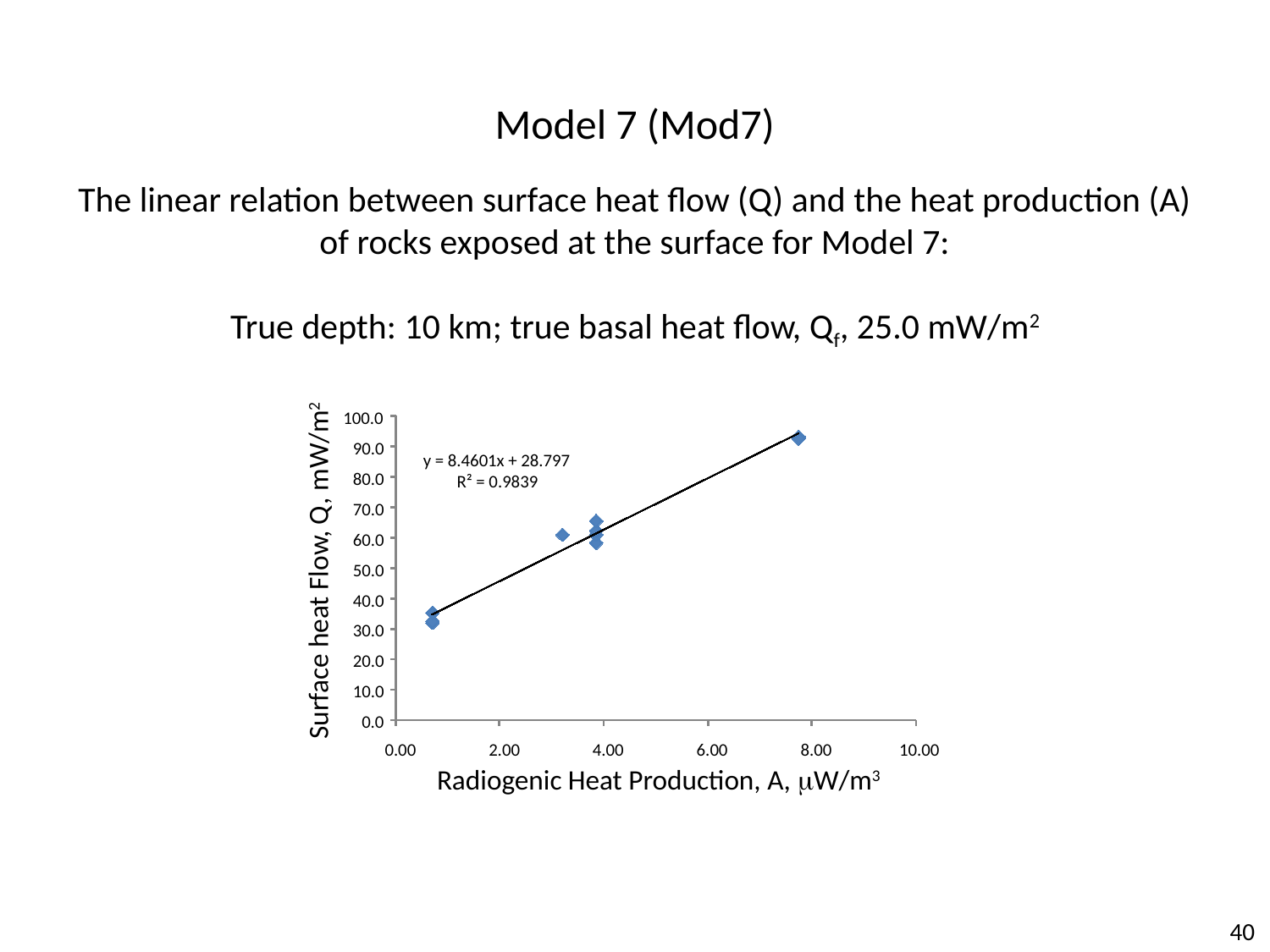

Model 7 (Mod7)
The linear relation between surface heat flow (Q) and the heat production (A)
of rocks exposed at the surface for Model 7:

True depth: 10 km; true basal heat flow, Qf, 25.0 mW/m2
100.0

90.0
y = 8.4601x + 28.797
80.0
R² = 0.9839
70.0

60.0

50.0
40.0

30.0
20.0
10.0
0.0

0.00
2.00
4.00
6.00
8.00
10.00
Surface heat Flow, Q, mW/m2
Radiogenic Heat Production, A, μW/m3